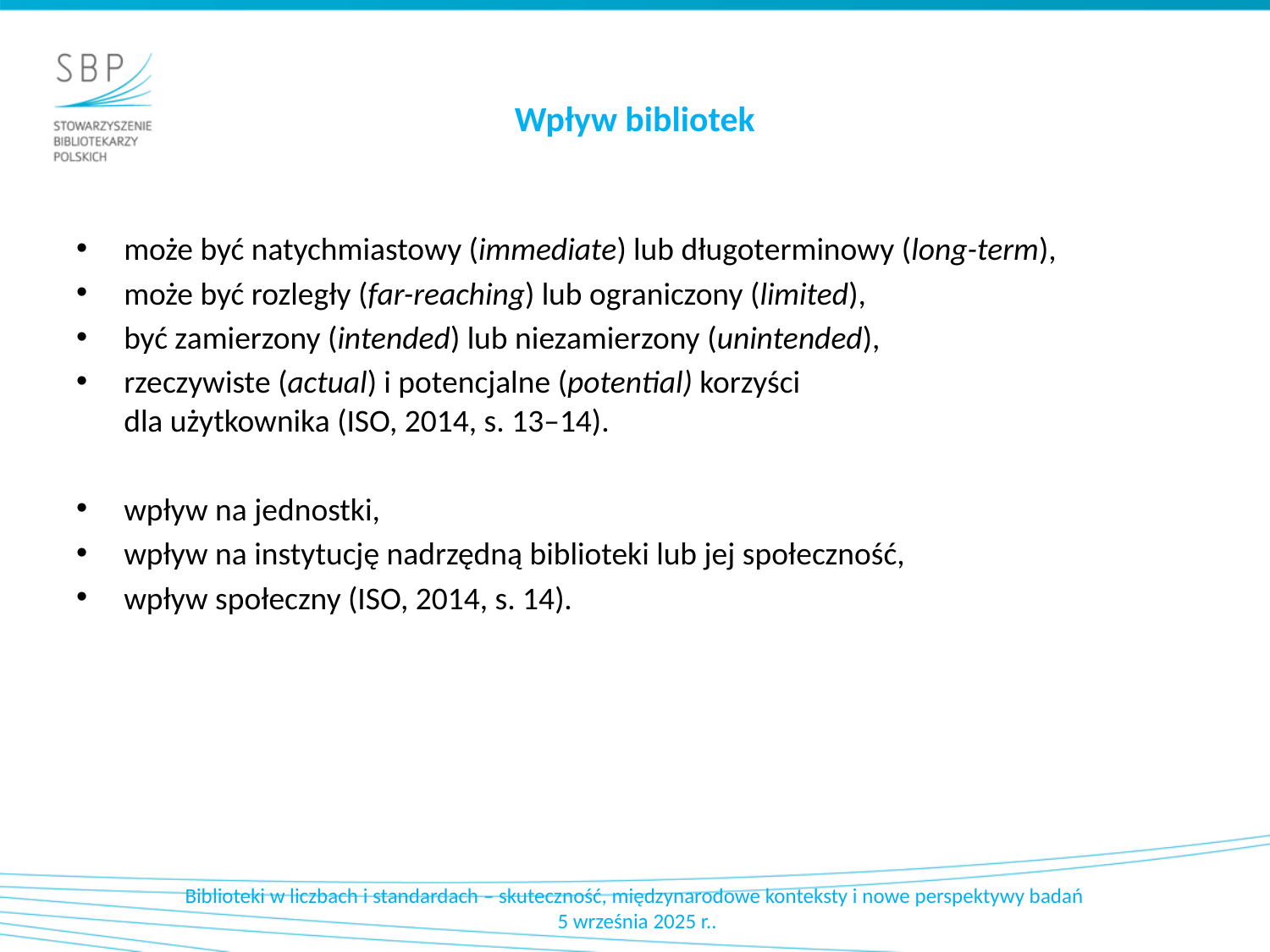

# Wpływ bibliotek
może być natychmiastowy (immediate) lub długoterminowy (long-term),
może być rozległy (far-reaching) lub ograniczony (limited),
być zamierzony (intended) lub niezamierzony (unintended),
rzeczywiste (actual) i potencjalne (potential) korzyści
dla użytkownika (ISO, 2014, s. 13–14).

wpływ na jednostki,
wpływ na instytucję nadrzędną biblioteki lub jej społeczność,
wpływ społeczny (ISO, 2014, s. 14).
Biblioteki w liczbach i standardach – skuteczność, międzynarodowe konteksty i nowe perspektywy badań
5 września 2025 r..